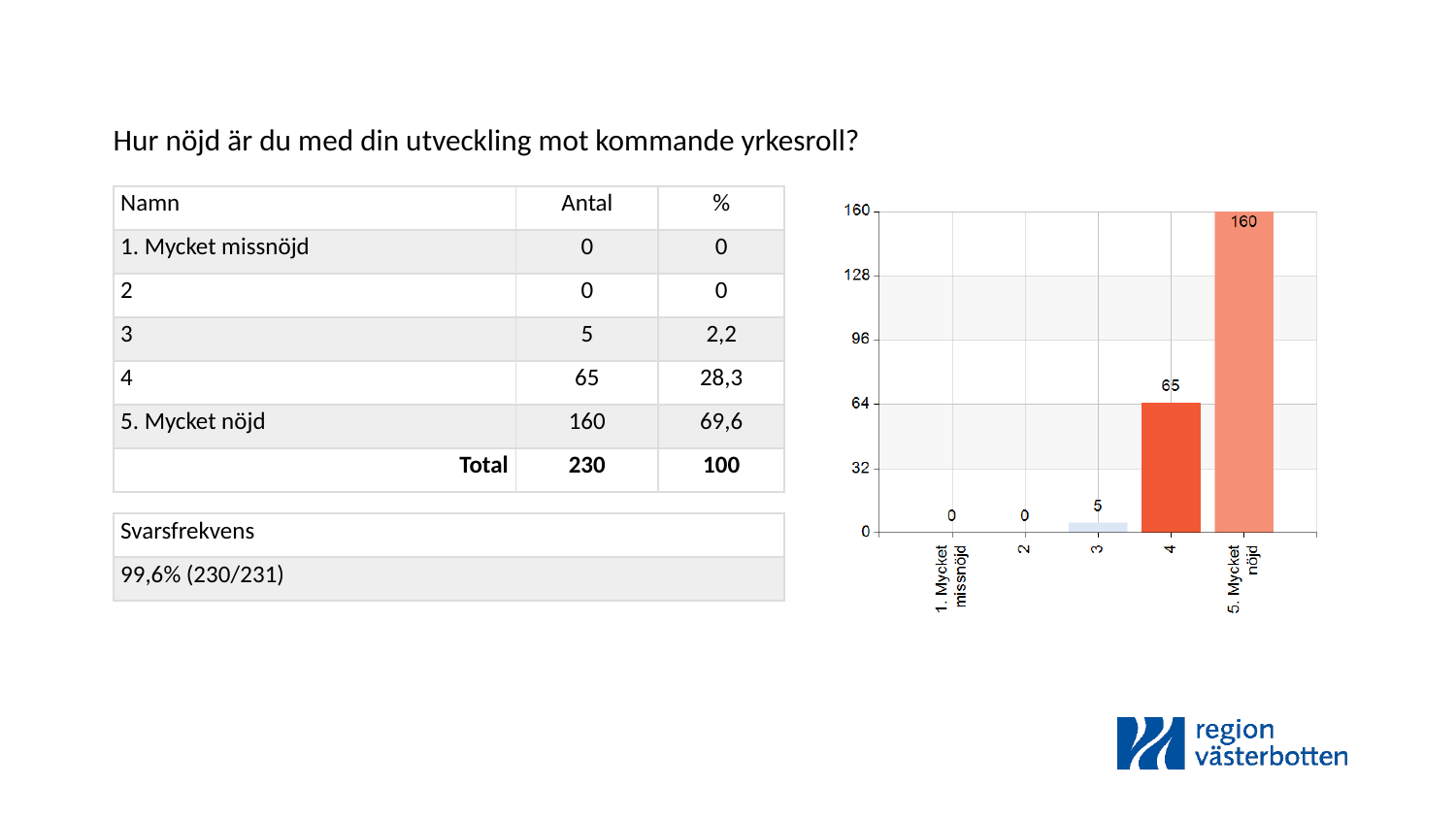

Hur nöjd är du med din utveckling mot kommande yrkesroll?
| Namn | Antal | % |
| --- | --- | --- |
| 1. Mycket missnöjd | 0 | 0 |
| 2 | 0 | 0 |
| 3 | 5 | 2,2 |
| 4 | 65 | 28,3 |
| 5. Mycket nöjd | 160 | 69,6 |
| Total | 230 | 100 |

| Svarsfrekvens |
| --- |
| 99,6% (230/231) |